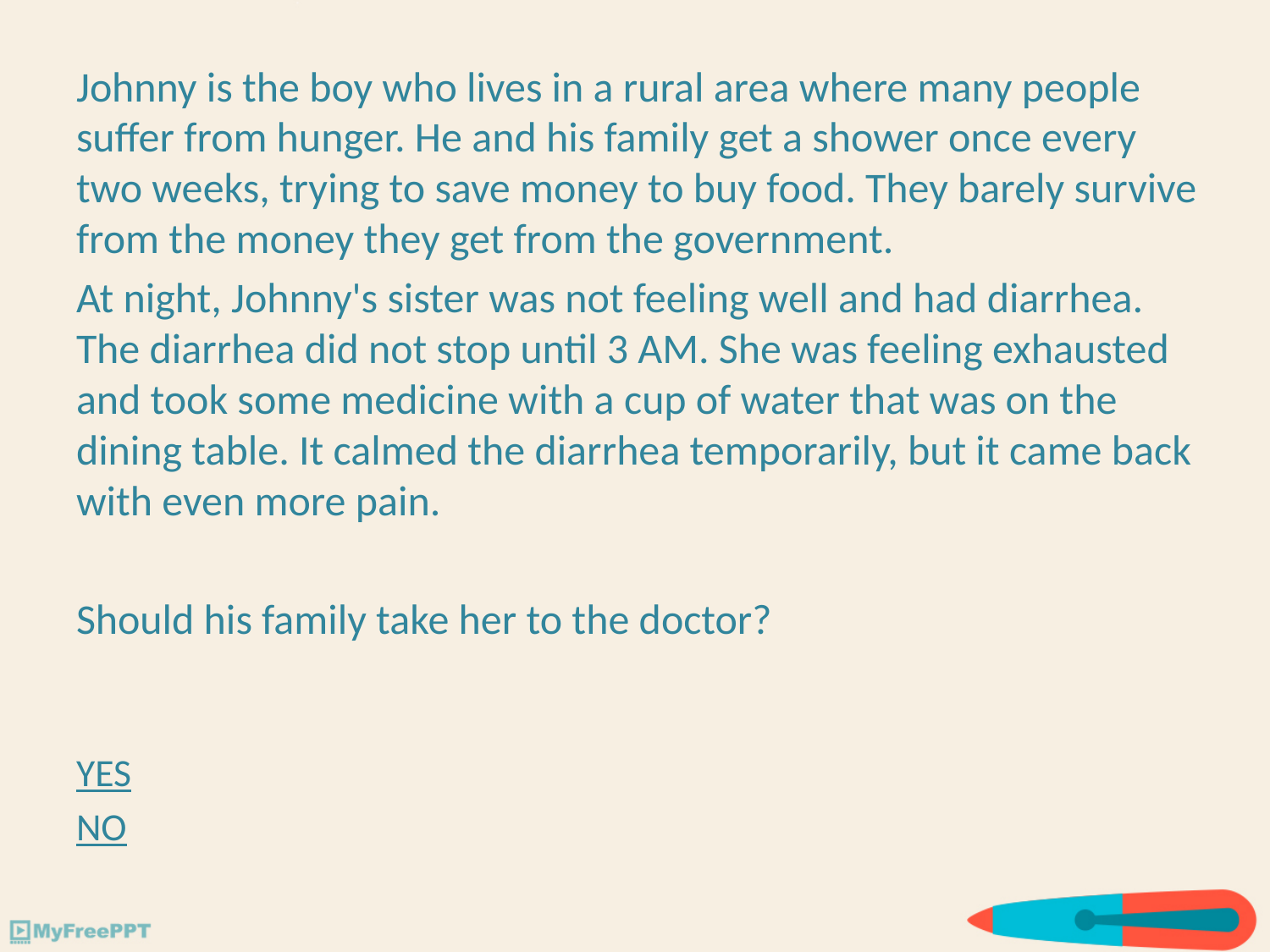

Johnny is the boy who lives in a rural area where many people suffer from hunger. He and his family get a shower once every two weeks, trying to save money to buy food. They barely survive from the money they get from the government.
At night, Johnny's sister was not feeling well and had diarrhea. The diarrhea did not stop until 3 AM. She was feeling exhausted and took some medicine with a cup of water that was on the dining table. It calmed the diarrhea temporarily, but it came back with even more pain.

Should his family take her to the doctor?

YES
NO